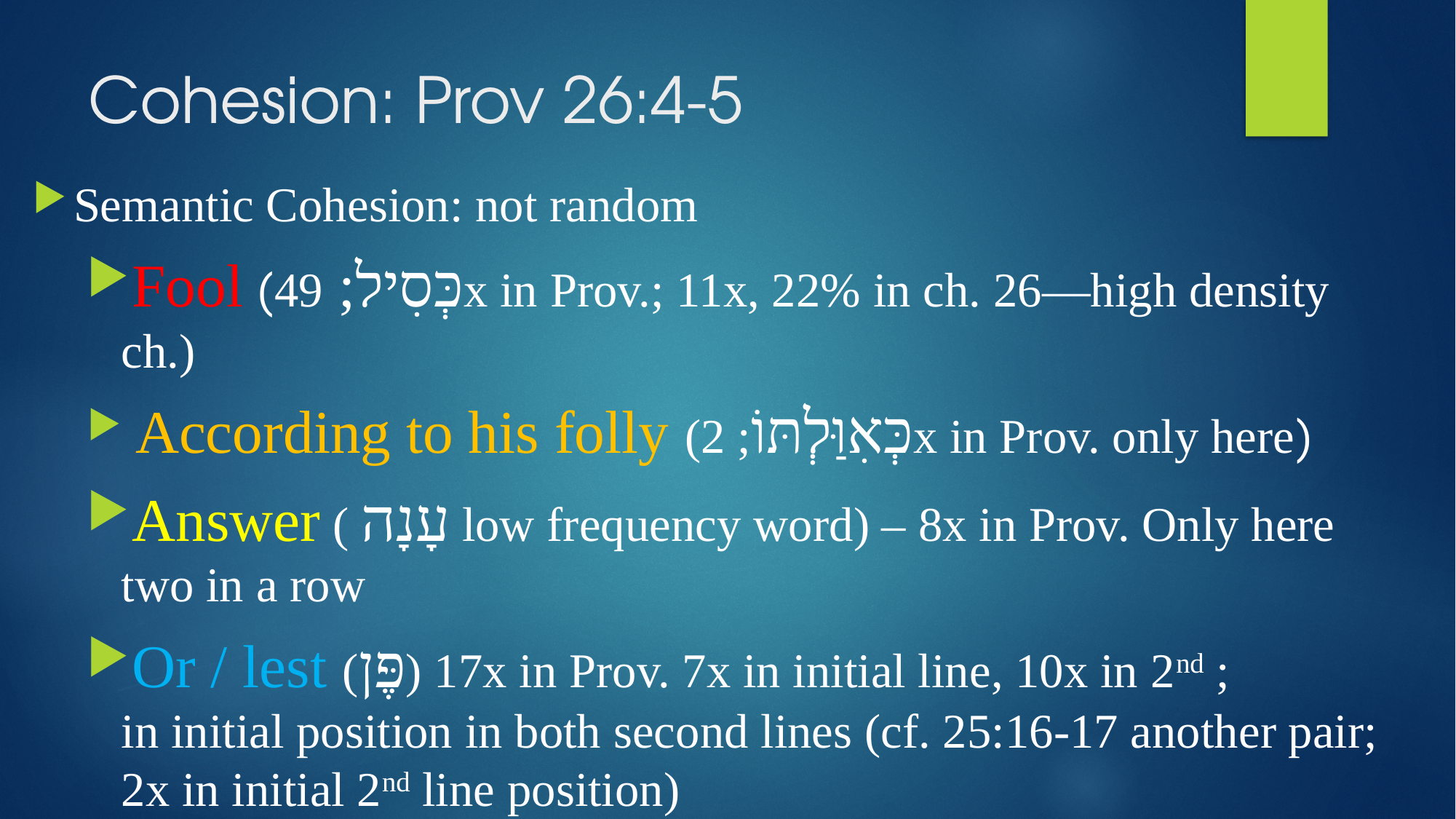

# Cohesion: Prov 26:4-5
Semantic Cohesion: not random
Fool (כְּסִיל; 49x in Prov.; 11x, 22% in ch. 26—high density ch.)
 According to his folly (כְּאִוַּלְתּוֹ; 2x in Prov. only here)
Answer ( עָנָה low frequency word) – 8x in Prov. Only here two in a row
Or / lest (פֶּן) 17x in Prov. 7x in initial line, 10x in 2nd ;
in initial position in both second lines (cf. 25:16-17 another pair; 2x in initial 2nd line position)